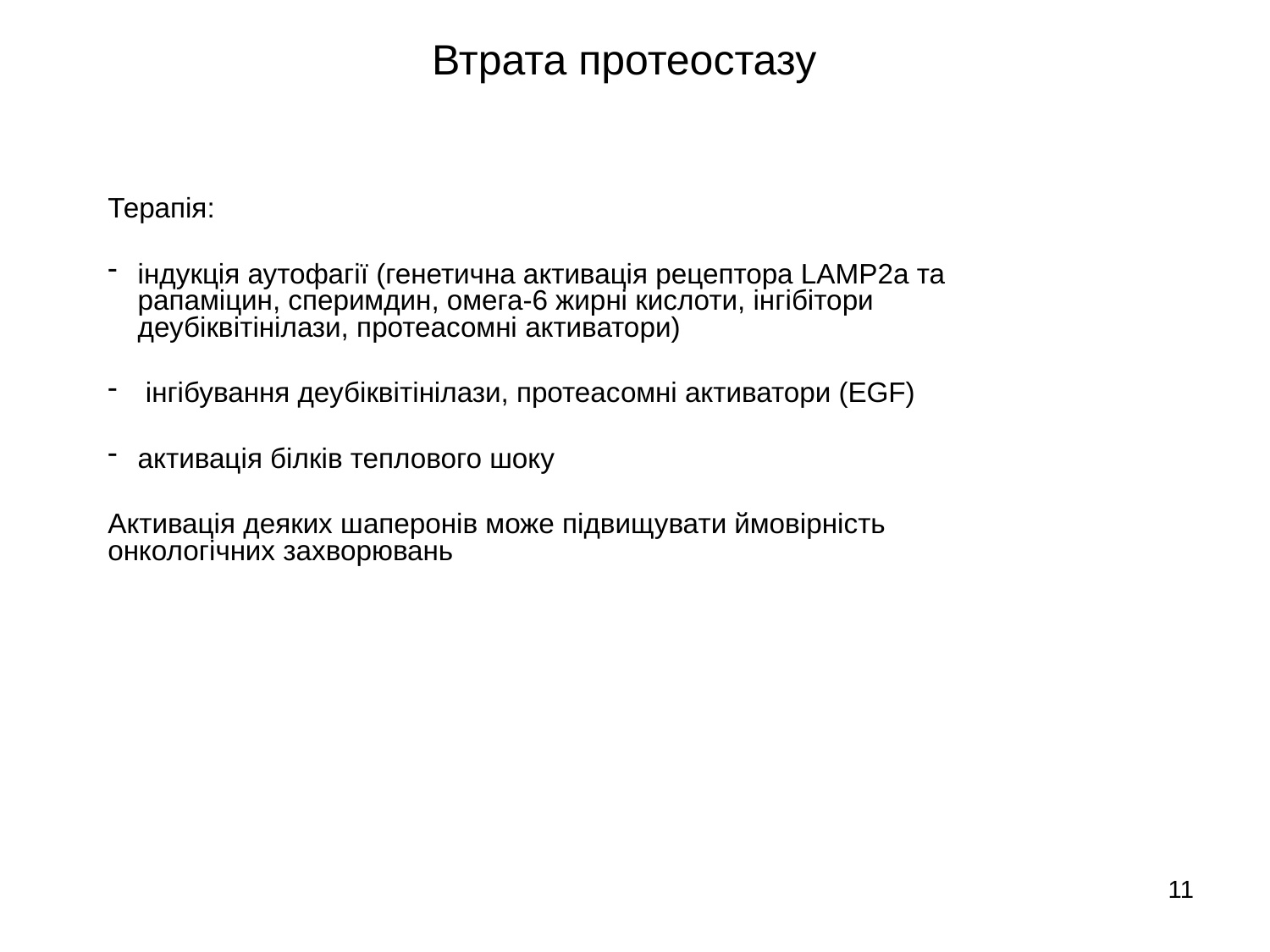

Втрата протеостазу
Терапія:

індукція аутофагії (генетична активація рецептора LAMP2a та рапаміцин, сперимдин, омега-6 жирні кислоти, інгібітори деубіквітінілази, протеасомні активатори)

 інгібування деубіквітінілази, протеасомні активатори (EGF)

активація білків теплового шоку

Активація деяких шаперонів може підвищувати ймовірність онкологічних захворювань
11